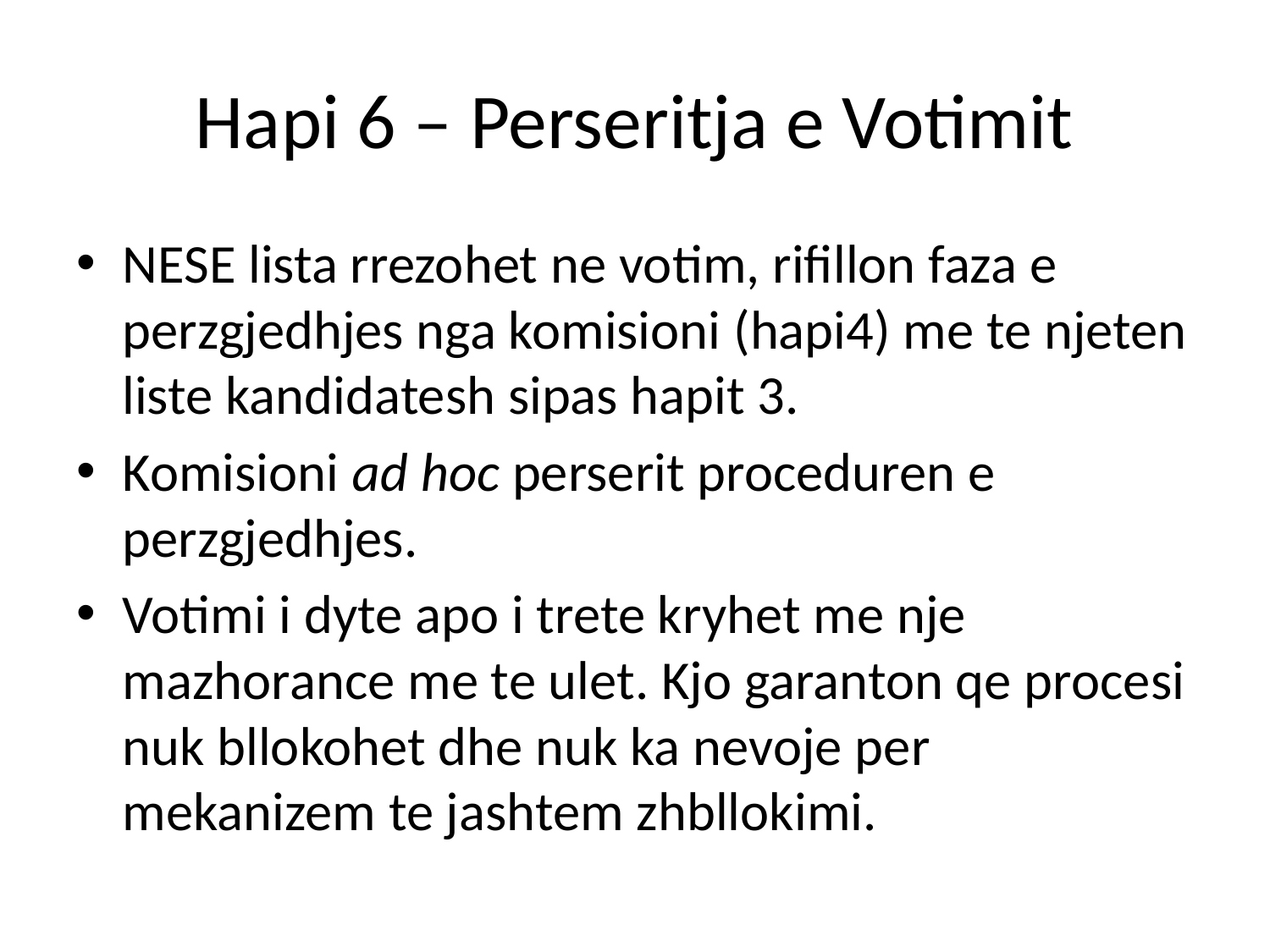

# Hapi 6 – Perseritja e Votimit
NESE lista rrezohet ne votim, rifillon faza e perzgjedhjes nga komisioni (hapi4) me te njeten liste kandidatesh sipas hapit 3.
Komisioni ad hoc perserit proceduren e perzgjedhjes.
Votimi i dyte apo i trete kryhet me nje mazhorance me te ulet. Kjo garanton qe procesi nuk bllokohet dhe nuk ka nevoje per mekanizem te jashtem zhbllokimi.